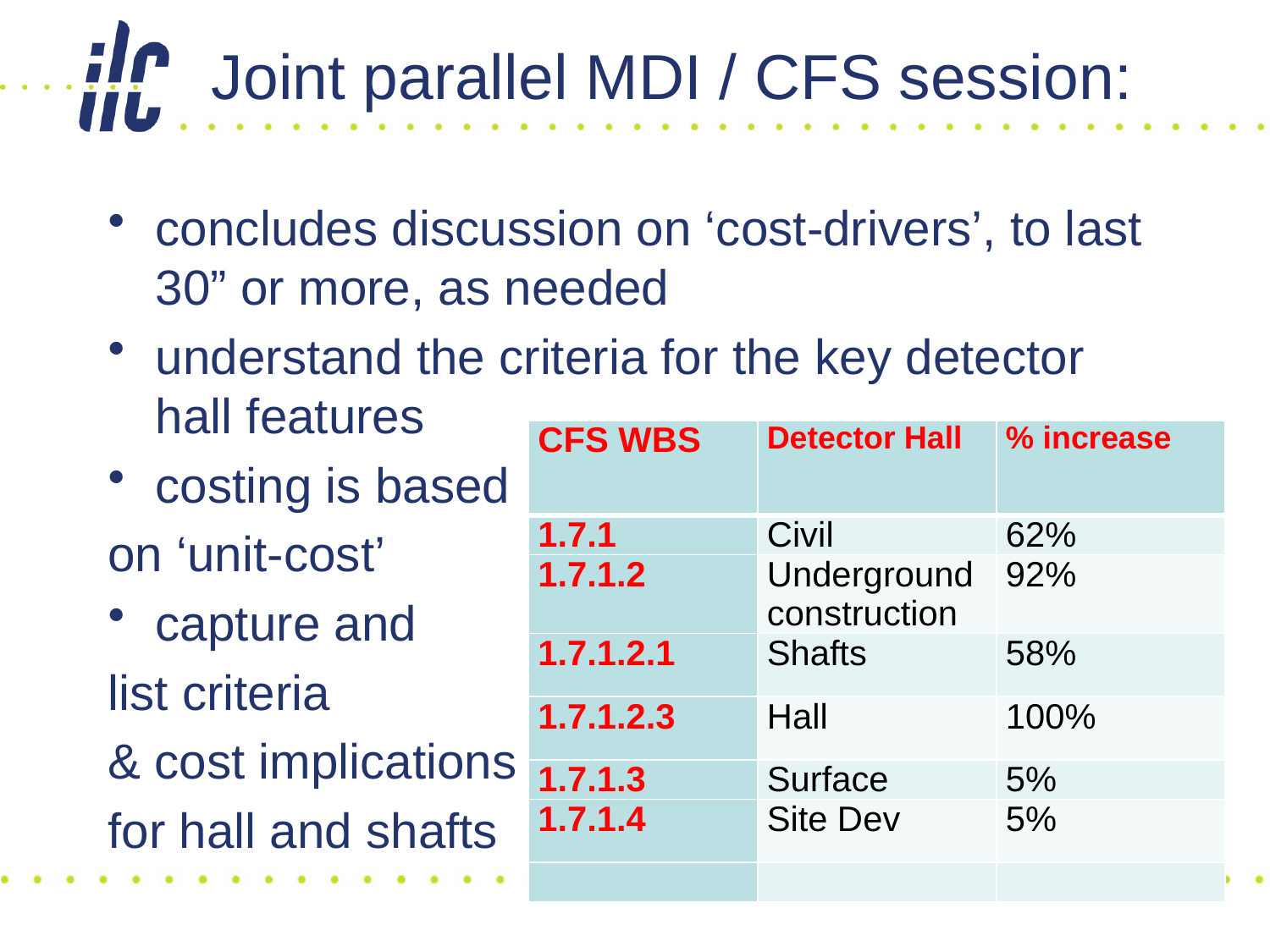

concludes discussion on ‘cost-drivers’, to last 30” or more, as needed
understand the criteria for the key detector hall features
costing is based
on ‘unit-cost’
capture and
list criteria
& cost implications
for hall and shafts
# Joint parallel MDI / CFS session:
| CFS WBS | Detector Hall | % increase |
| --- | --- | --- |
| 1.7.1 | Civil | 62% |
| 1.7.1.2 | Underground construction | 92% |
| 1.7.1.2.1 | Shafts | 58% |
| 1.7.1.2.3 | Hall | 100% |
| 1.7.1.3 | Surface | 5% |
| 1.7.1.4 | Site Dev | 5% |
|  |  |  |